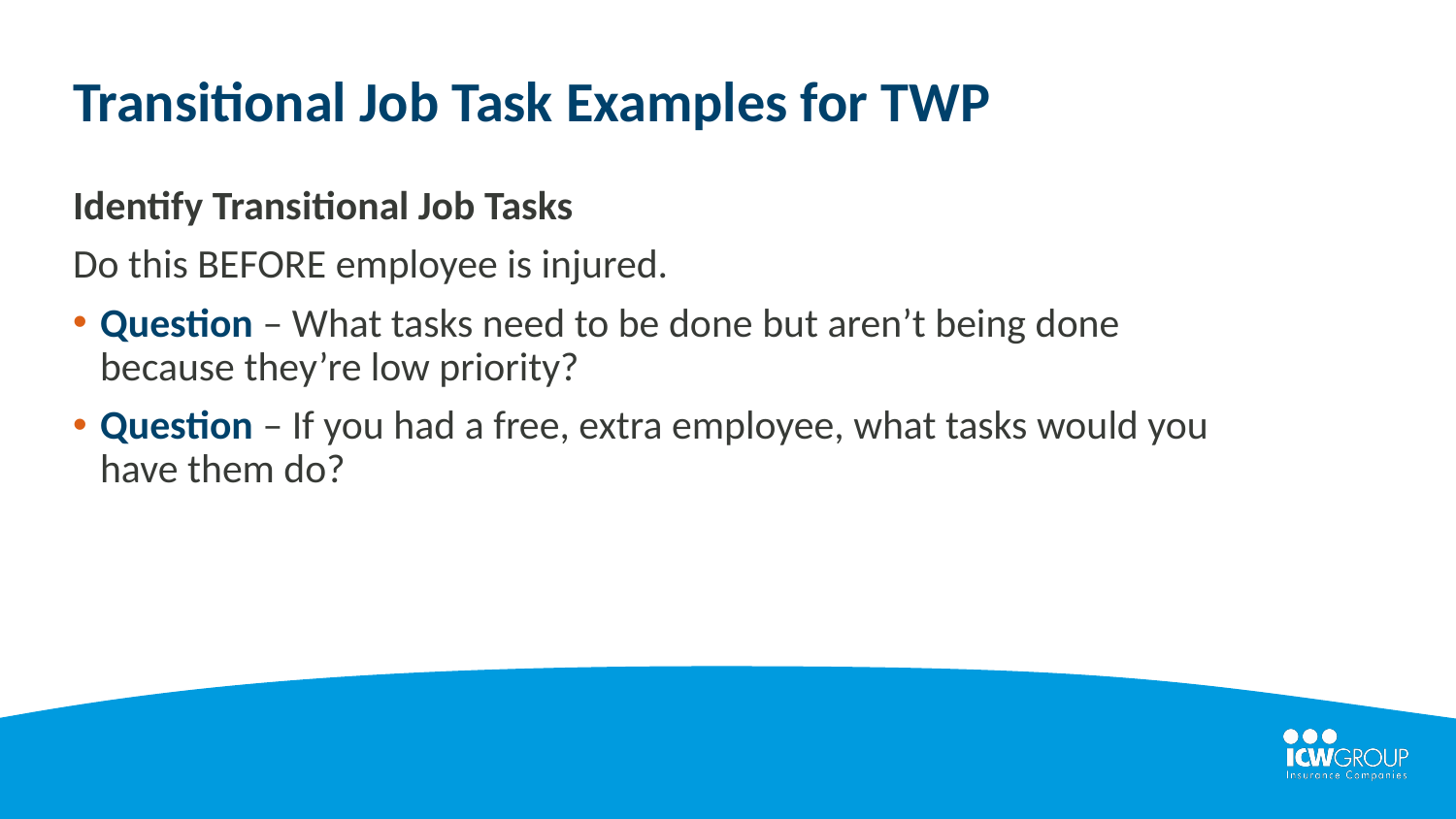

Transitional Job Task Examples for TWP
Identify Transitional Job Tasks
Do this BEFORE employee is injured.
Question – What tasks need to be done but aren’t being done because they’re low priority?
Question – If you had a free, extra employee, what tasks would you have them do?